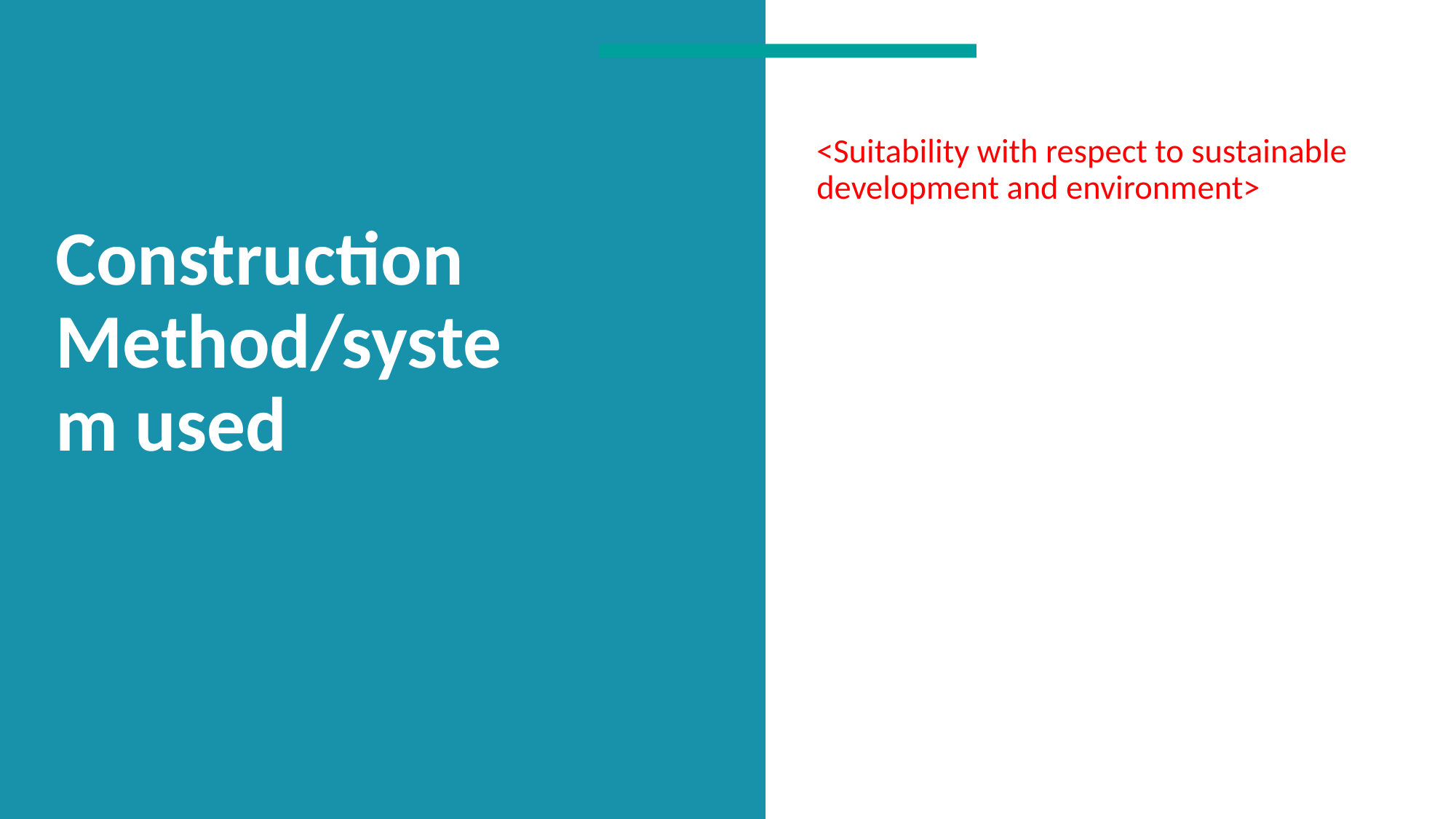

<Suitability with respect to sustainable development and environment>

# Construction Method/system used